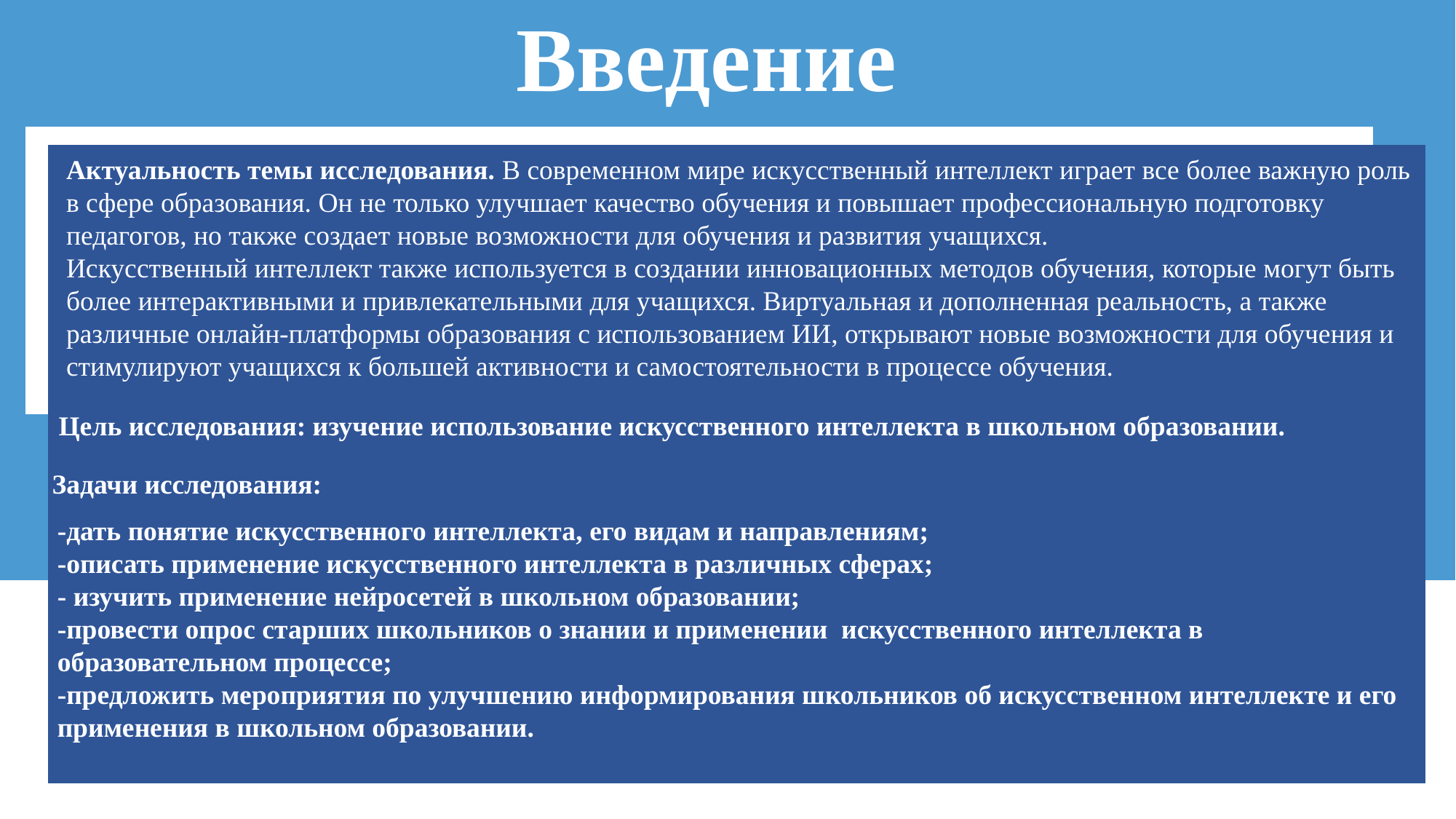

Введение

Актуальность темы исследования. В современном мире искусственный интеллект играет все более важную роль в сфере образования. Он не только улучшает качество обучения и повышает профессиональную подготовку педагогов, но также создает новые возможности для обучения и развития учащихся.
Искусственный интеллект также используется в создании инновационных методов обучения, которые могут быть более интерактивными и привлекательными для учащихся. Виртуальная и дополненная реальность, а также различные онлайн-платформы образования с использованием ИИ, открывают новые возможности для обучения и стимулируют учащихся к большей активности и самостоятельности в процессе обучения.
Цель исследования: изучение использование искусственного интеллекта в школьном образовании.
Задачи исследования:
-дать понятие искусственного интеллекта, его видам и направлениям;
-описать применение искусственного интеллекта в различных сферах;
- изучить применение нейросетей в школьном образовании;
-провести опрос старших школьников о знании и применении  искусственного интеллекта в образовательном процессе;
-предложить мероприятия по улучшению информирования школьников об искусственном интеллекте и его применения в школьном образовании.